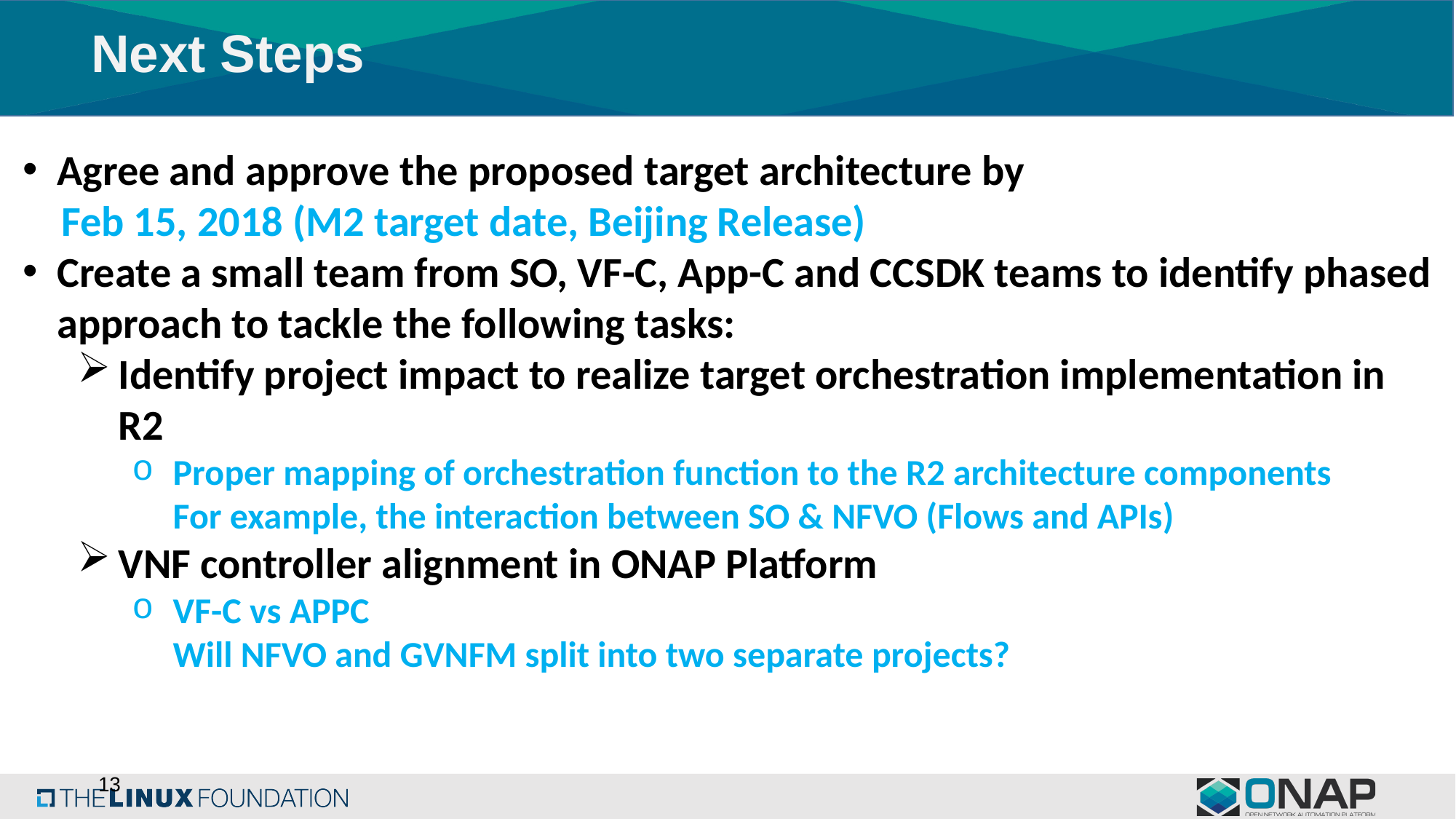

# Next Steps
Agree and approve the proposed target architecture by
    Feb 15, 2018 (M2 target date, Beijing Release)
Create a small team from SO, VF-C, App-C and CCSDK teams to identify phased approach to tackle the following tasks:
Identify project impact to realize target orchestration implementation in R2
Proper mapping of orchestration function to the R2 architecture components
     For example, the interaction between SO & NFVO (Flows and APIs)
VNF controller alignment in ONAP Platform
VF-C vs APPC
     Will NFVO and GVNFM split into two separate projects?